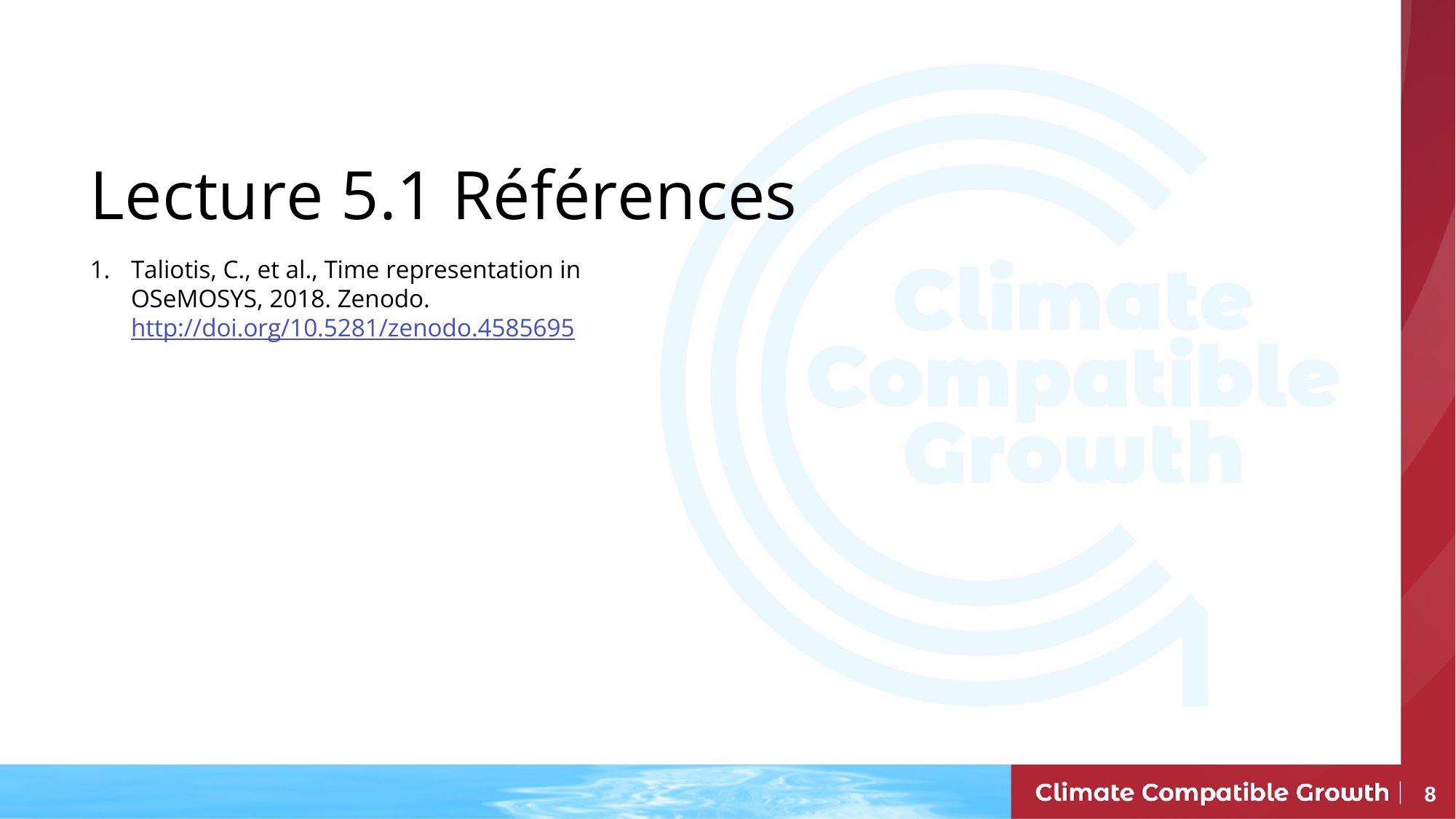

# Lecture 5.1 Références
Taliotis, C., et al., Time representation in OSeMOSYS, 2018. Zenodo. http://doi.org/10.5281/zenodo.4585695
8